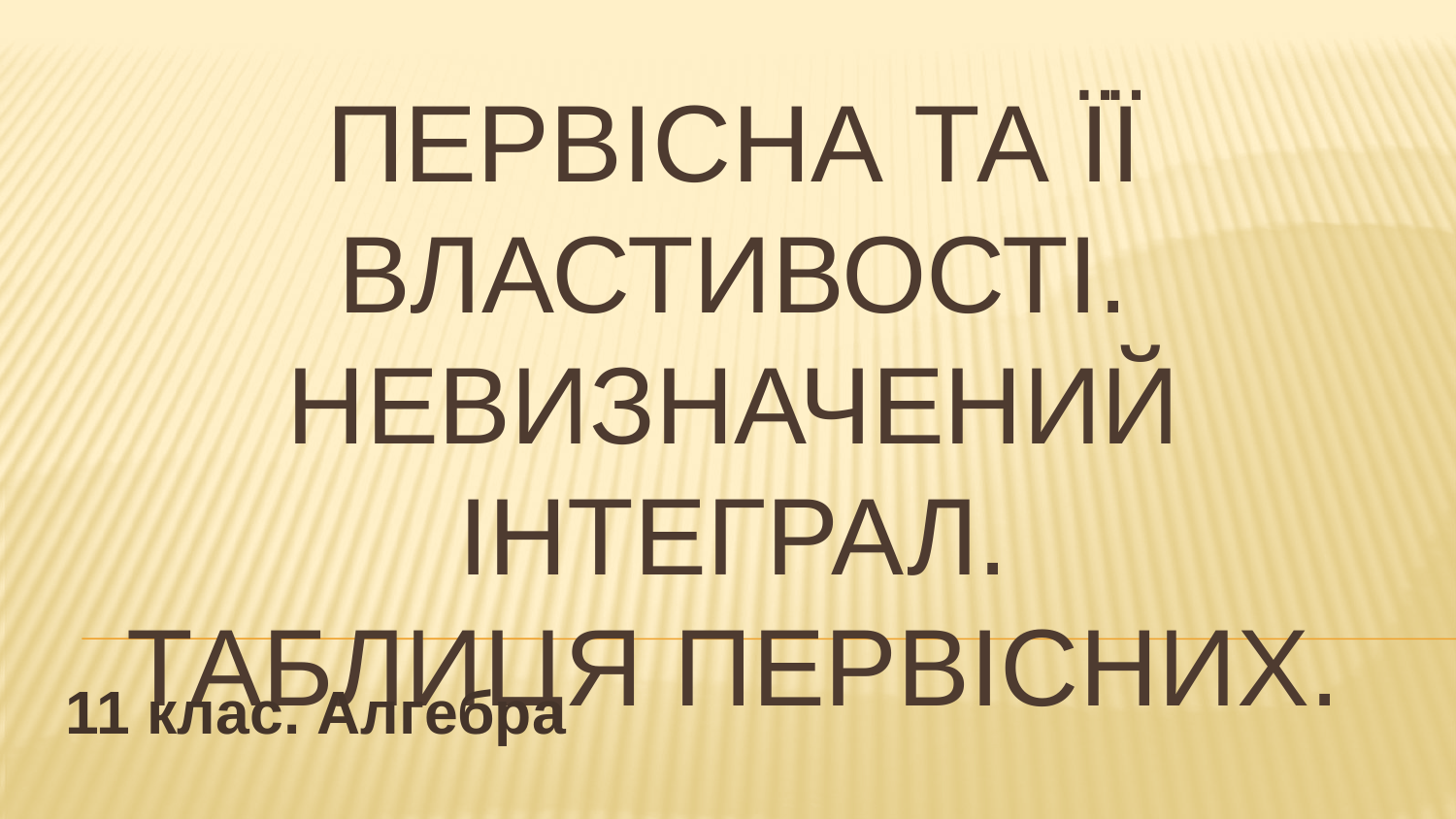

# Первісна та її властивості. Невизначений інтеграл. Таблиця первісних.
11 клас. Алгебра